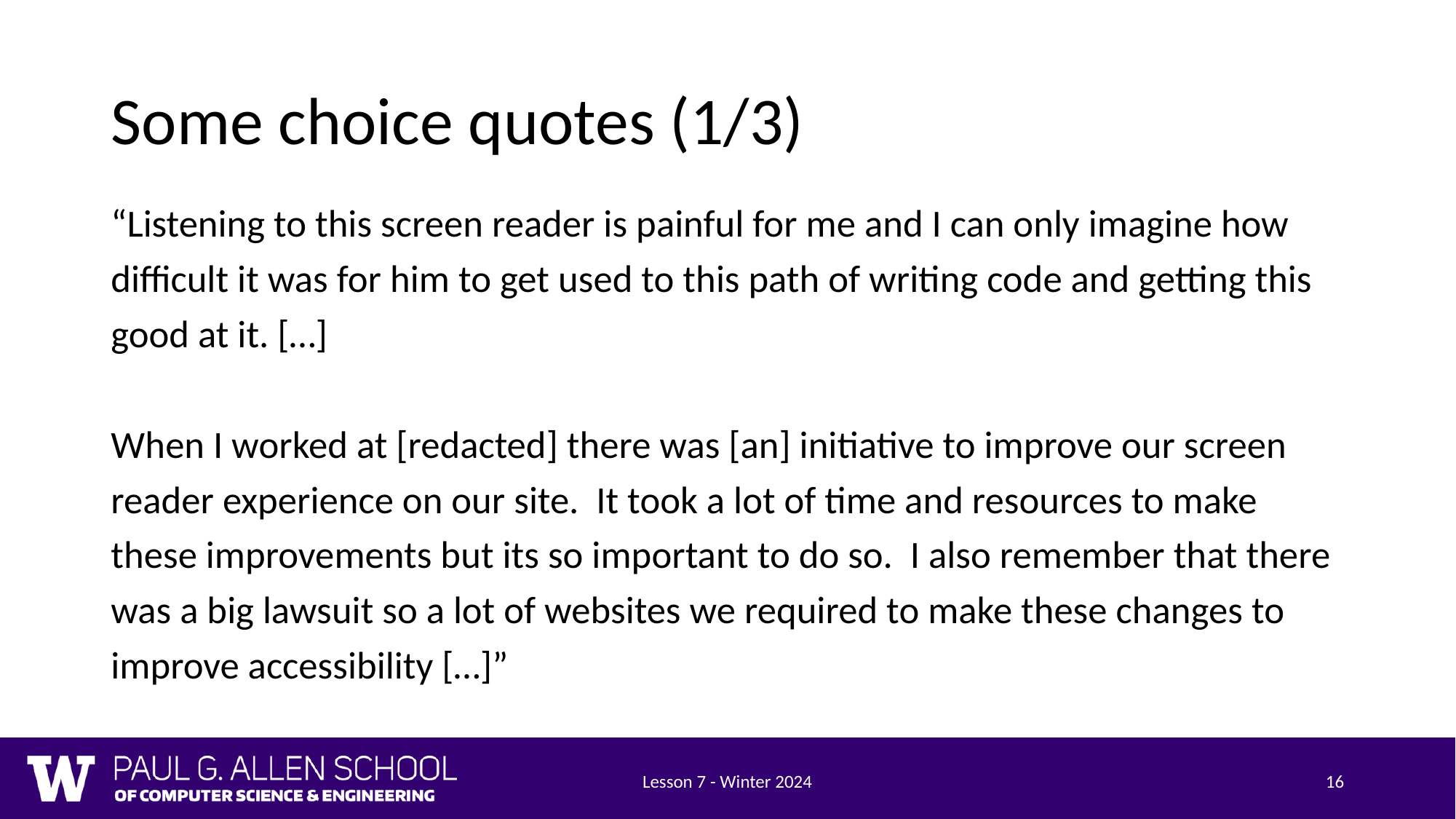

# Some choice quotes (1/3)
“Listening to this screen reader is painful for me and I can only imagine how difficult it was for him to get used to this path of writing code and getting this good at it. […]
When I worked at [redacted] there was [an] initiative to improve our screen reader experience on our site.  It took a lot of time and resources to make these improvements but its so important to do so.  I also remember that there was a big lawsuit so a lot of websites we required to make these changes to improve accessibility […]”
Lesson 7 - Winter 2024
16